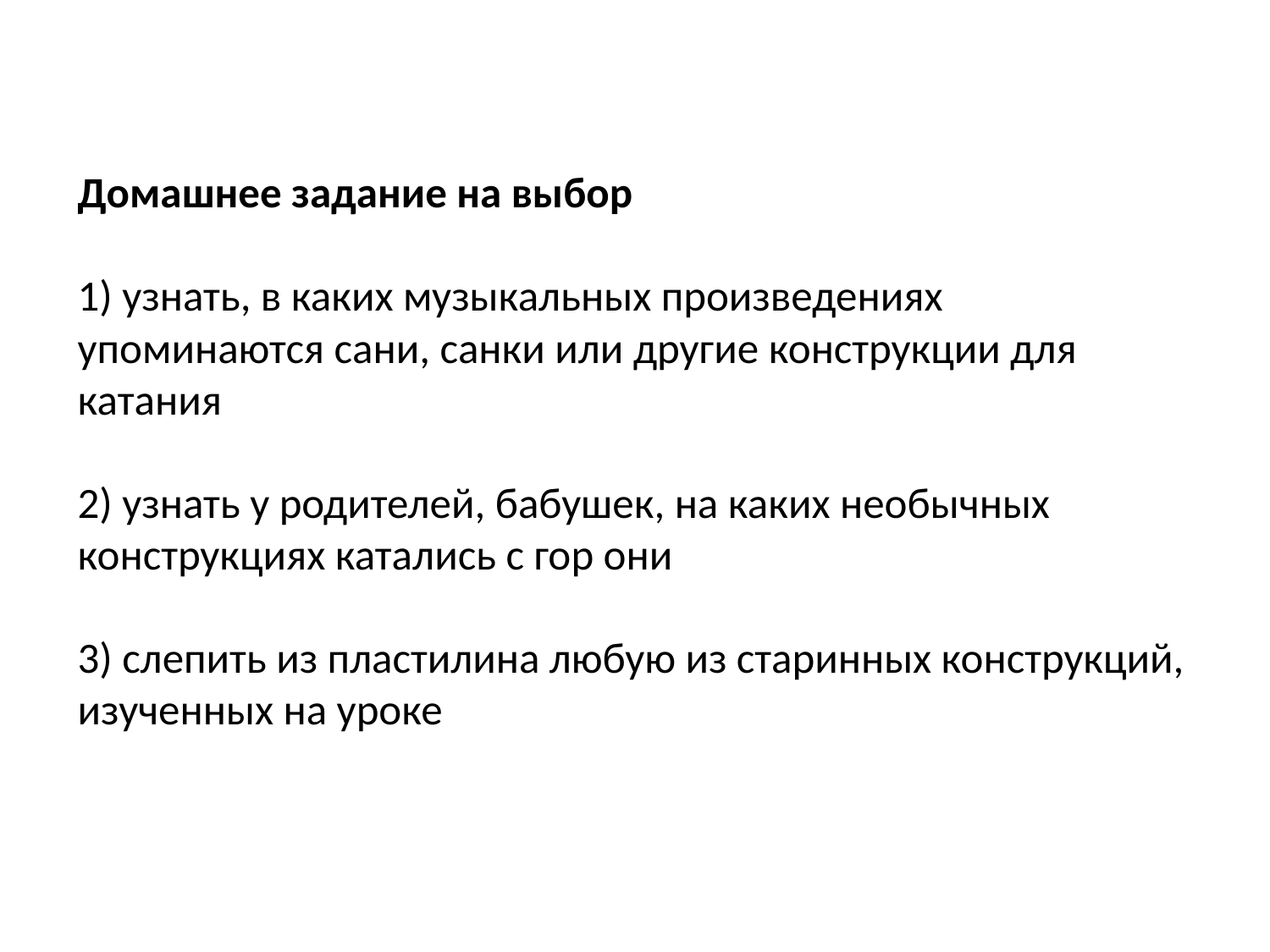

# Домашнее задание на выбор 1) узнать, в каких музыкальных произведениях упоминаются сани, санки или другие конструкции для катания 2) узнать у родителей, бабушек, на каких необычных конструкциях катались с гор они 3) слепить из пластилина любую из старинных конструкций, изученных на уроке